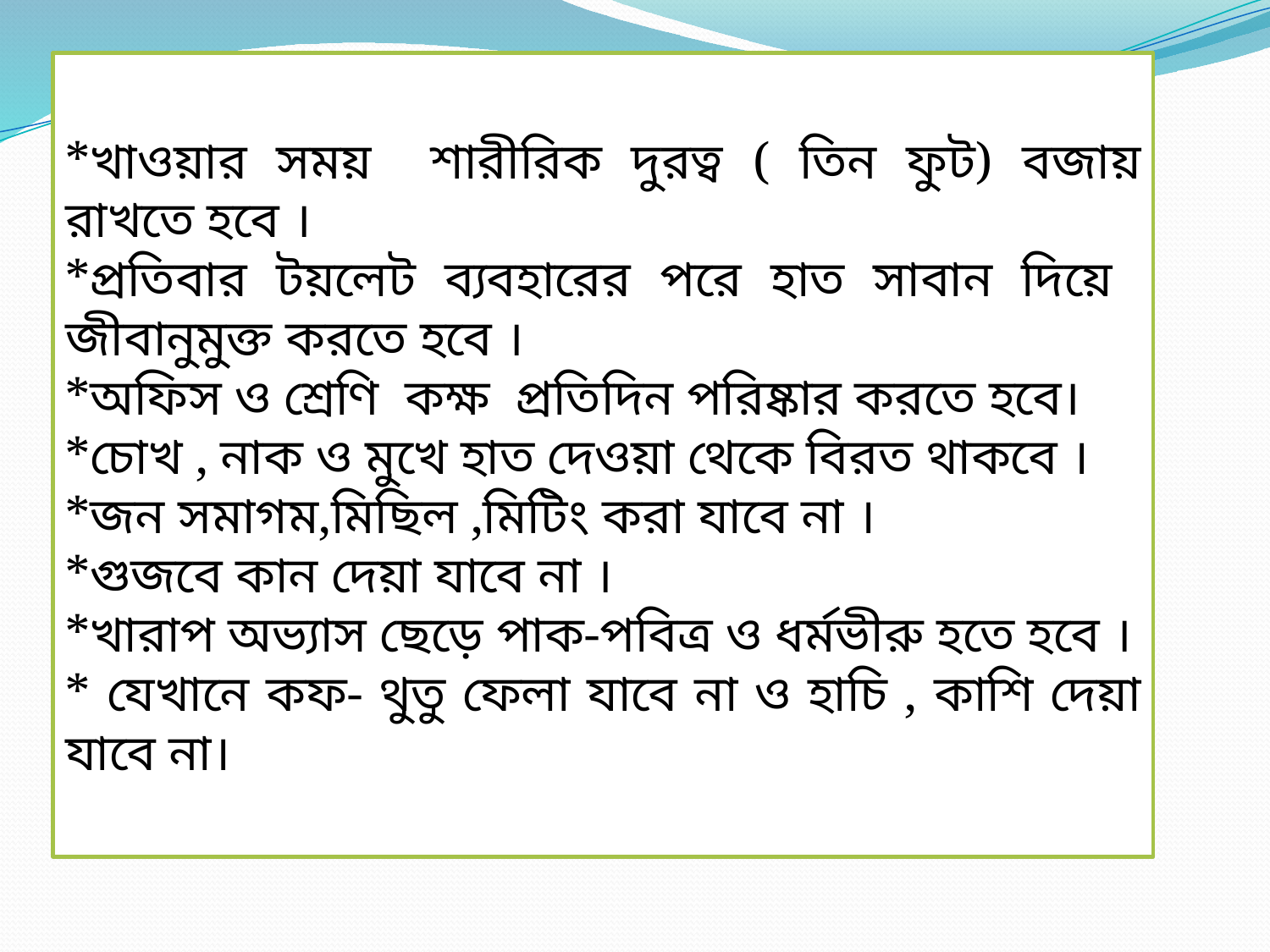

*খাওয়ার সময়  শারীরিক দুরত্ব ( তিন ফুট) বজায় রাখতে হবে ।
*প্রতিবার টয়লেট ব্যবহারের পরে হাত সাবান দিয়ে  জীবানুমুক্ত করতে হবে ।
*অফিস ও শ্রেণি  কক্ষ  প্রতিদিন পরিষ্কার করতে হবে।
*চোখ , নাক ও মুখে হাত দেওয়া থেকে বিরত থাকবে ।
*জন সমাগম,মিছিল ,মিটিং করা যাবে না ।
*গুজবে কান দেয়া যাবে না ।
*খারাপ অভ্যাস ছেড়ে পাক-পবিত্র ও ধর্মভীরু হতে হবে ।
* যেখানে কফ- থুতু ফেলা যাবে না ও হাচি , কাশি দেয়া যাবে না।